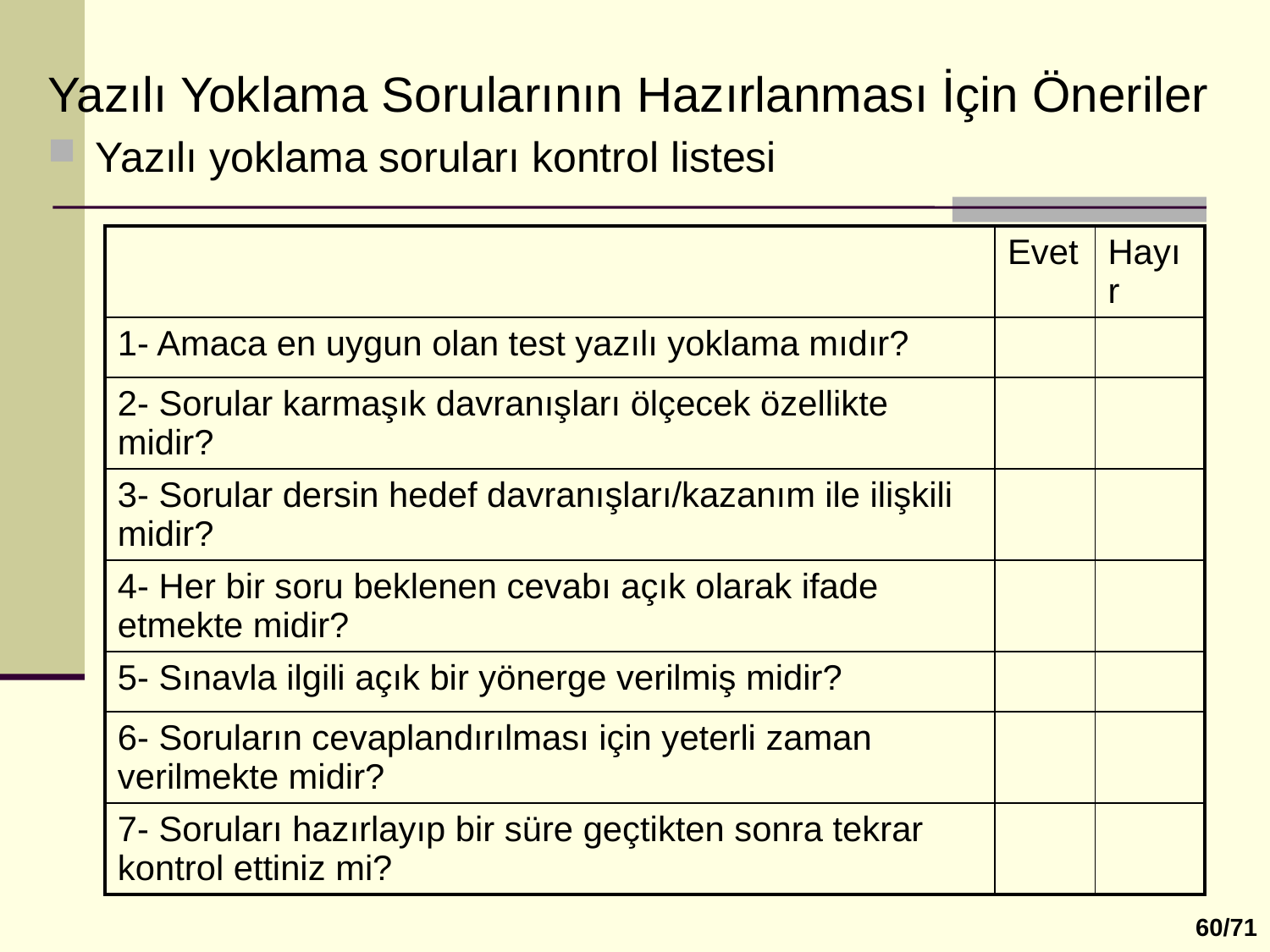

Yazılı Yoklama Sorularının Hazırlanması İçin Öneriler
Yazılı yoklama soruları kontrol listesi
|  | Evet | Hayır |
| --- | --- | --- |
| 1- Amaca en uygun olan test yazılı yoklama mıdır? |  |  |
| 2- Sorular karmaşık davranışları ölçecek özellikte midir? |  |  |
| 3- Sorular dersin hedef davranışları/kazanım ile ilişkili midir? |  |  |
| 4- Her bir soru beklenen cevabı açık olarak ifade etmekte midir? |  |  |
| 5- Sınavla ilgili açık bir yönerge verilmiş midir? |  |  |
| 6- Soruların cevaplandırılması için yeterli zaman verilmekte midir? |  |  |
| 7- Soruları hazırlayıp bir süre geçtikten sonra tekrar kontrol ettiniz mi? |  |  |
60/71